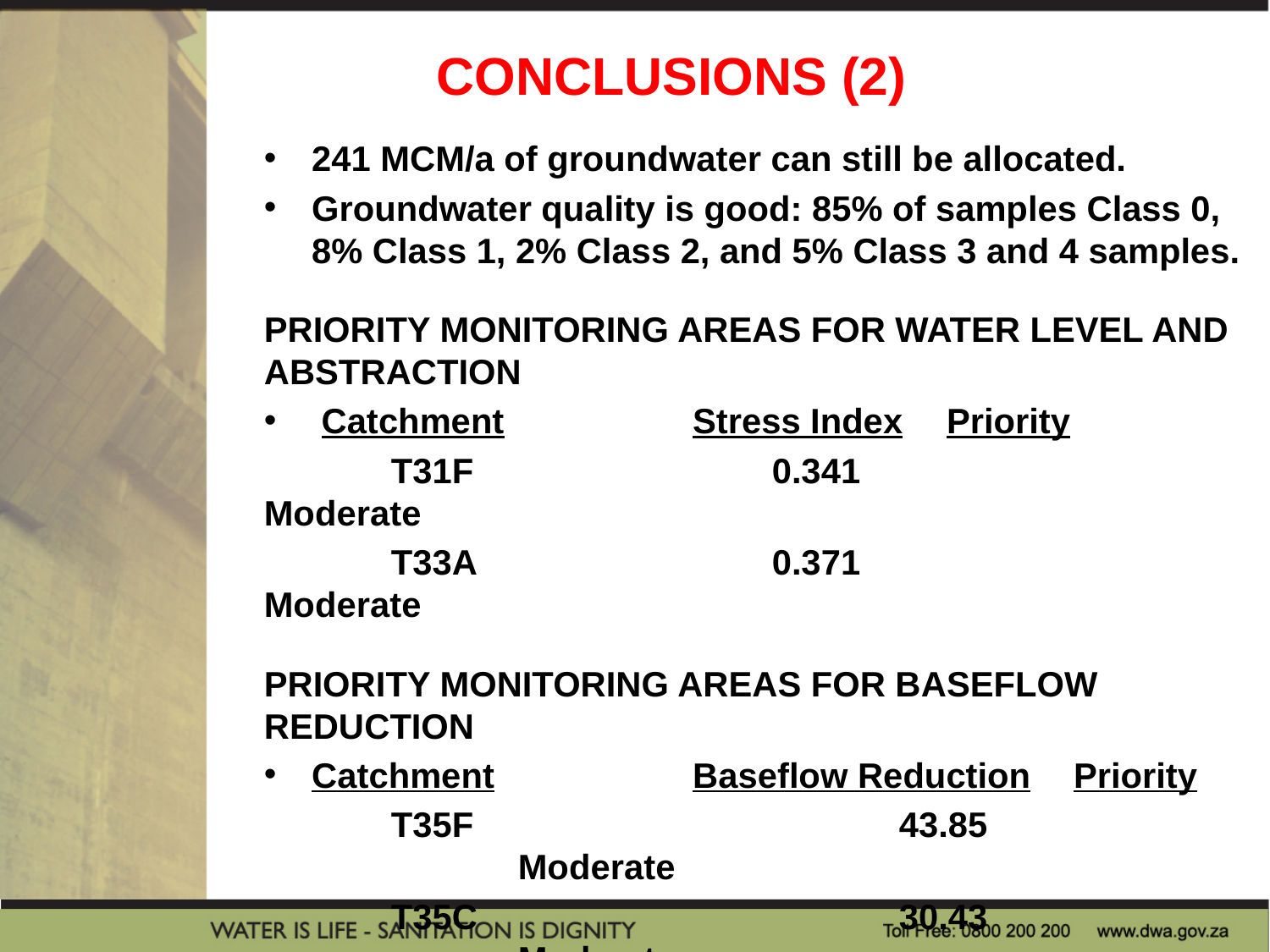

# CONCLUSIONS (2)
241 MCM/a of groundwater can still be allocated.
Groundwater quality is good: 85% of samples Class 0, 8% Class 1, 2% Class 2, and 5% Class 3 and 4 samples.

PRIORITY MONITORING AREAS FOR WATER LEVEL AND ABSTRACTION
 Catchment		Stress Index	Priority
	T31F			0.341			Moderate
	T33A			0.371			Moderate

PRIORITY MONITORING AREAS FOR BASEFLOW REDUCTION
Catchment		Baseflow Reduction	Priority
	T35F				43.85				Moderate
	T35C				30.43				Moderate